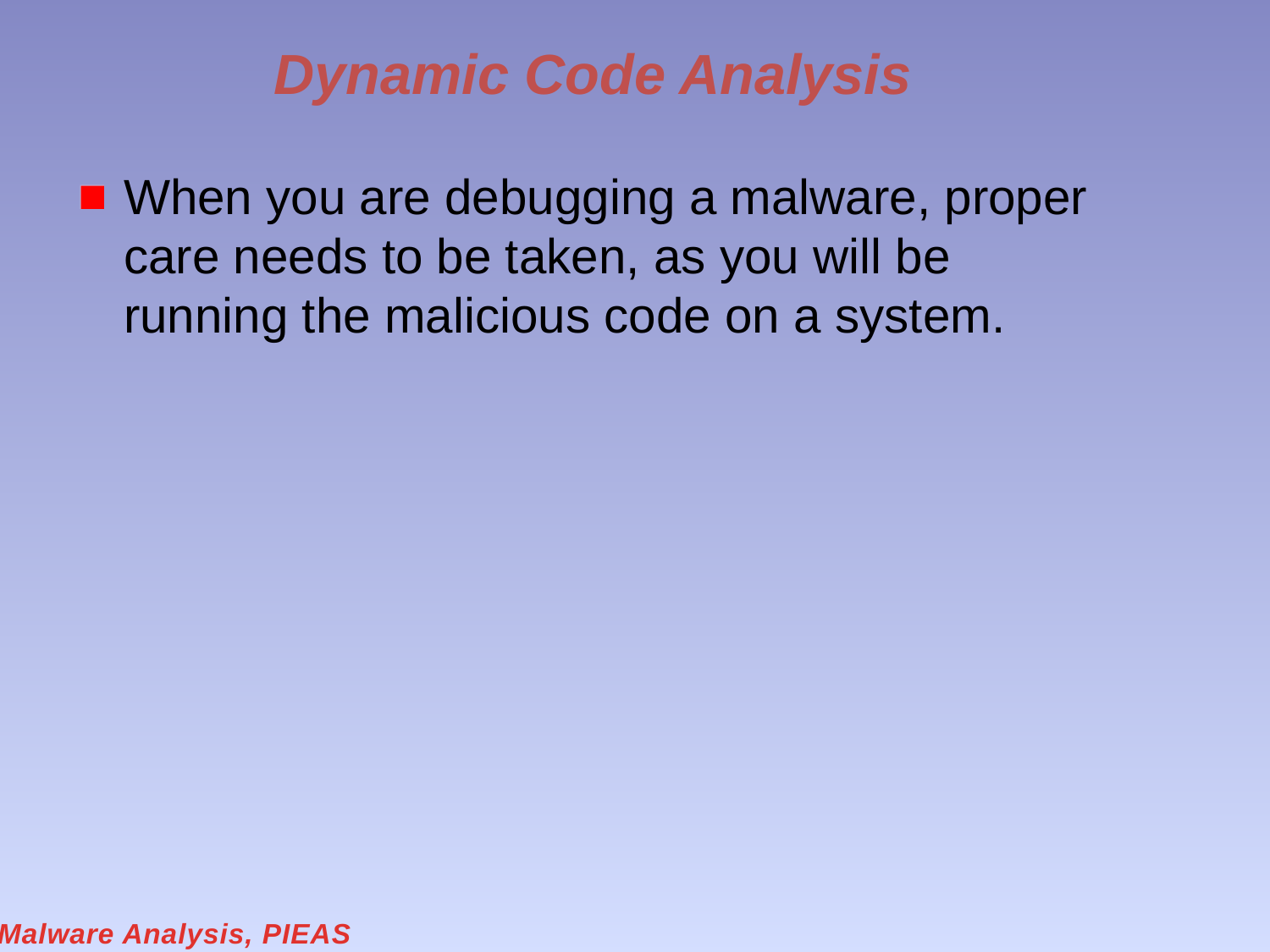

# Dynamic Code Analysis
When you are debugging a malware, proper care needs to be taken, as you will be running the malicious code on a system.